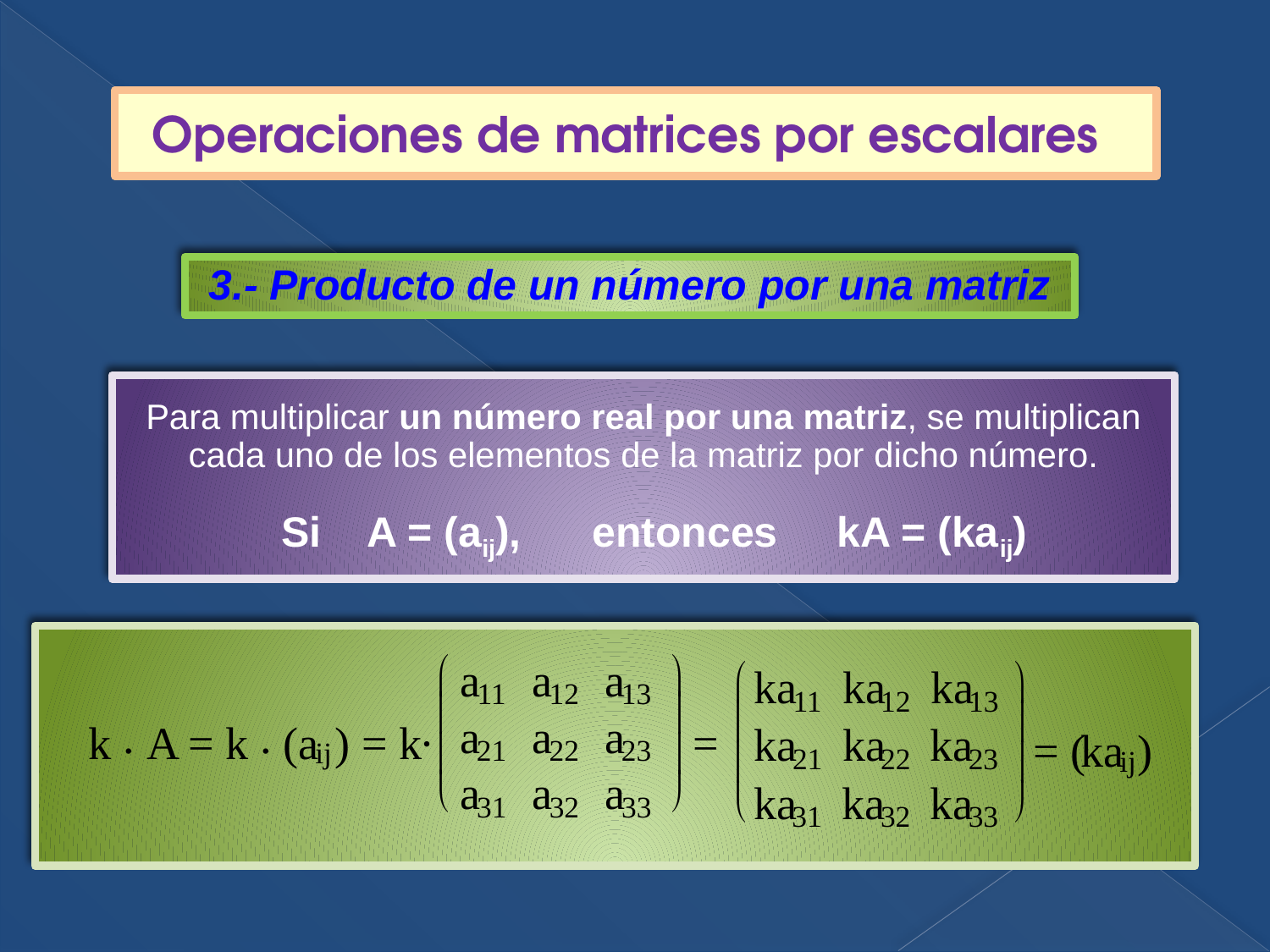

# Operaciones de matrices por escalares
3.- Producto de un número por una matriz

Para multiplicar un número real por una matriz, se multiplican cada uno de los elementos de la matriz por dicho número.

                    Si    A = (aij),      entonces     kA = (kaij)

 a
 a
 a

11
12
13

 a
 a
 a
.
.

k
 A = k
 (a
) = k
·
 =

21
22
23
ij
 a
 a
 a

31
32
33

 ka
 ka
 ka

11
12
13

 ka
 ka
 ka

 = (
ka
)

21
22
23
ij
 ka
 ka
 ka

31
32
33